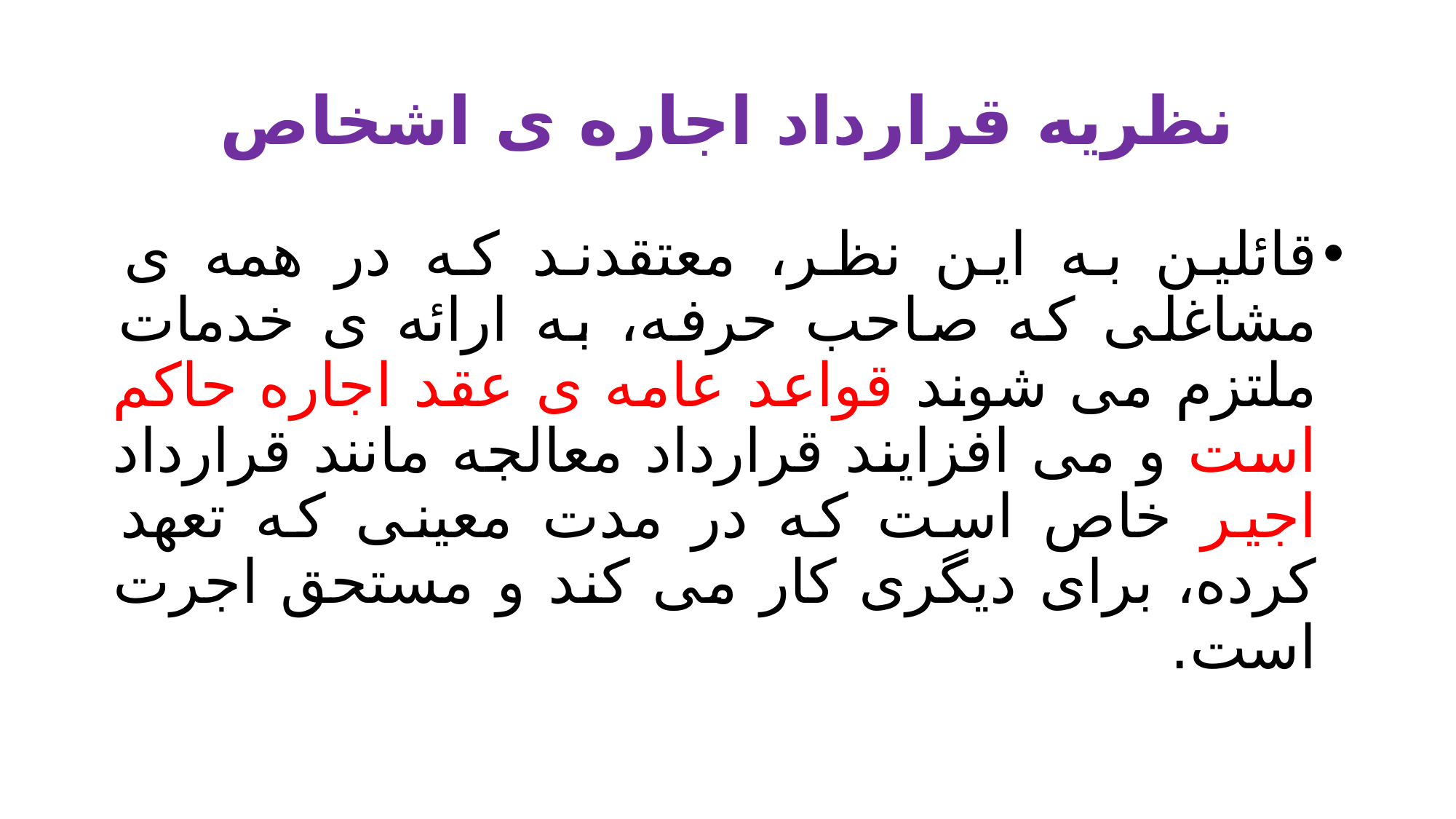

# نظریه قرارداد اجاره ی اشخاص
قائلین به این نظر، معتقدند که در همه ی مشاغلی که صاحب حرفه، به ارائه ی خدمات ملتزم می شوند قواعد عامه ی عقد اجاره حاکم است و می افزایند قرارداد معالجه مانند قرارداد اجیر خاص است که در مدت معینی که تعهد کرده، برای دیگری کار می کند و مستحق اجرت است.